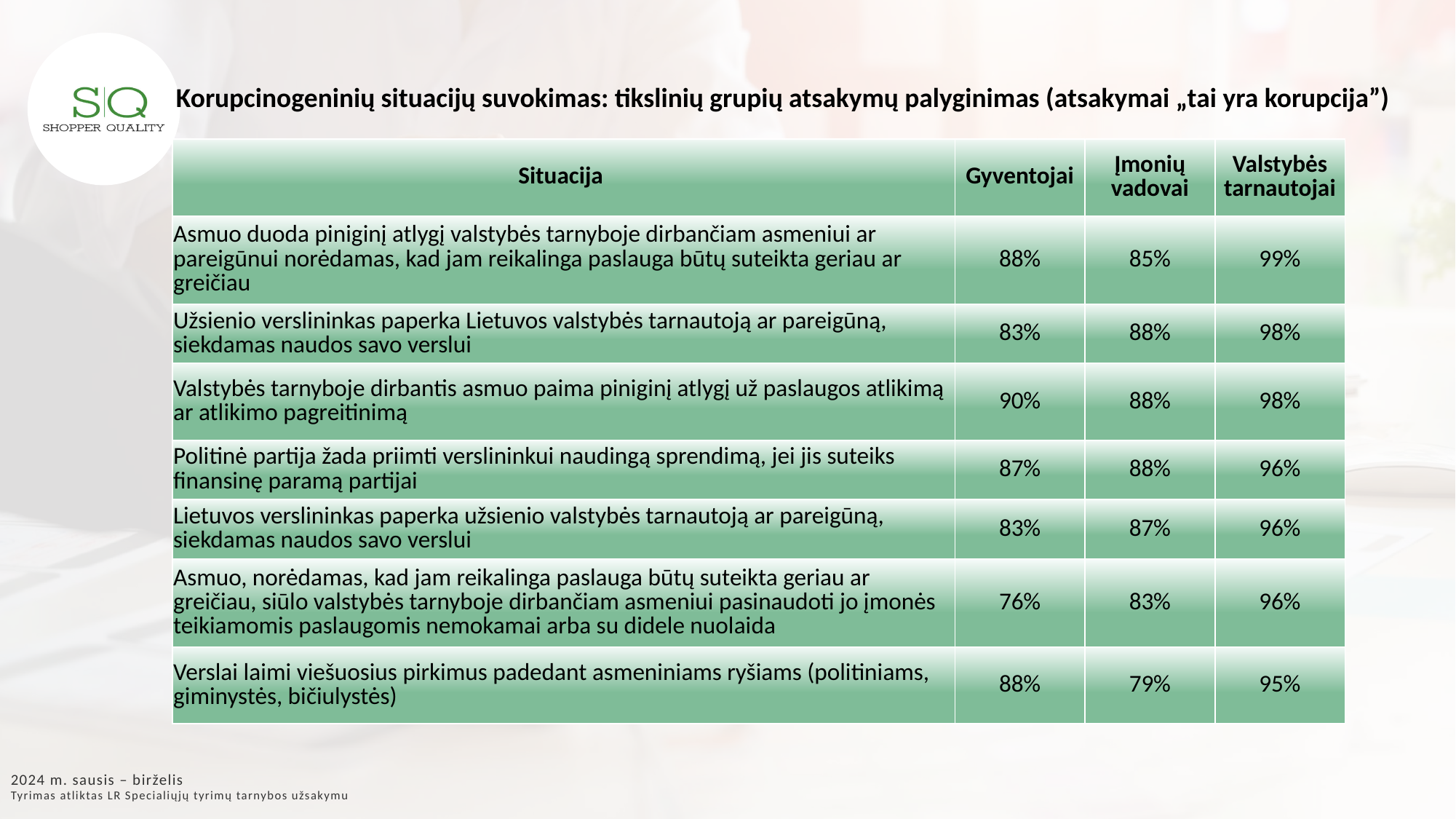

Korupcinogeninių situacijų suvokimas: tikslinių grupių atsakymų palyginimas (atsakymai „tai yra korupcija”)

| Situacija | Gyventojai | Įmonių vadovai | Valstybės tarnautojai |
| --- | --- | --- | --- |
| Asmuo duoda piniginį atlygį valstybės tarnyboje dirbančiam asmeniui ar pareigūnui norėdamas, kad jam reikalinga paslauga būtų suteikta geriau ar greičiau | 88% | 85% | 99% |
| Užsienio verslininkas paperka Lietuvos valstybės tarnautoją ar pareigūną, siekdamas naudos savo verslui | 83% | 88% | 98% |
| Valstybės tarnyboje dirbantis asmuo paima piniginį atlygį už paslaugos atlikimą ar atlikimo pagreitinimą | 90% | 88% | 98% |
| Politinė partija žada priimti verslininkui naudingą sprendimą, jei jis suteiks finansinę paramą partijai | 87% | 88% | 96% |
| Lietuvos verslininkas paperka užsienio valstybės tarnautoją ar pareigūną, siekdamas naudos savo verslui | 83% | 87% | 96% |
| Asmuo, norėdamas, kad jam reikalinga paslauga būtų suteikta geriau ar greičiau, siūlo valstybės tarnyboje dirbančiam asmeniui pasinaudoti jo įmonės teikiamomis paslaugomis nemokamai arba su didele nuolaida | 76% | 83% | 96% |
| Verslai laimi viešuosius pirkimus padedant asmeniniams ryšiams (politiniams, giminystės, bičiulystės) | 88% | 79% | 95% |

2024 m. sausis – birželis
Tyrimas atliktas LR Specialiųjų tyrimų tarnybos užsakymu